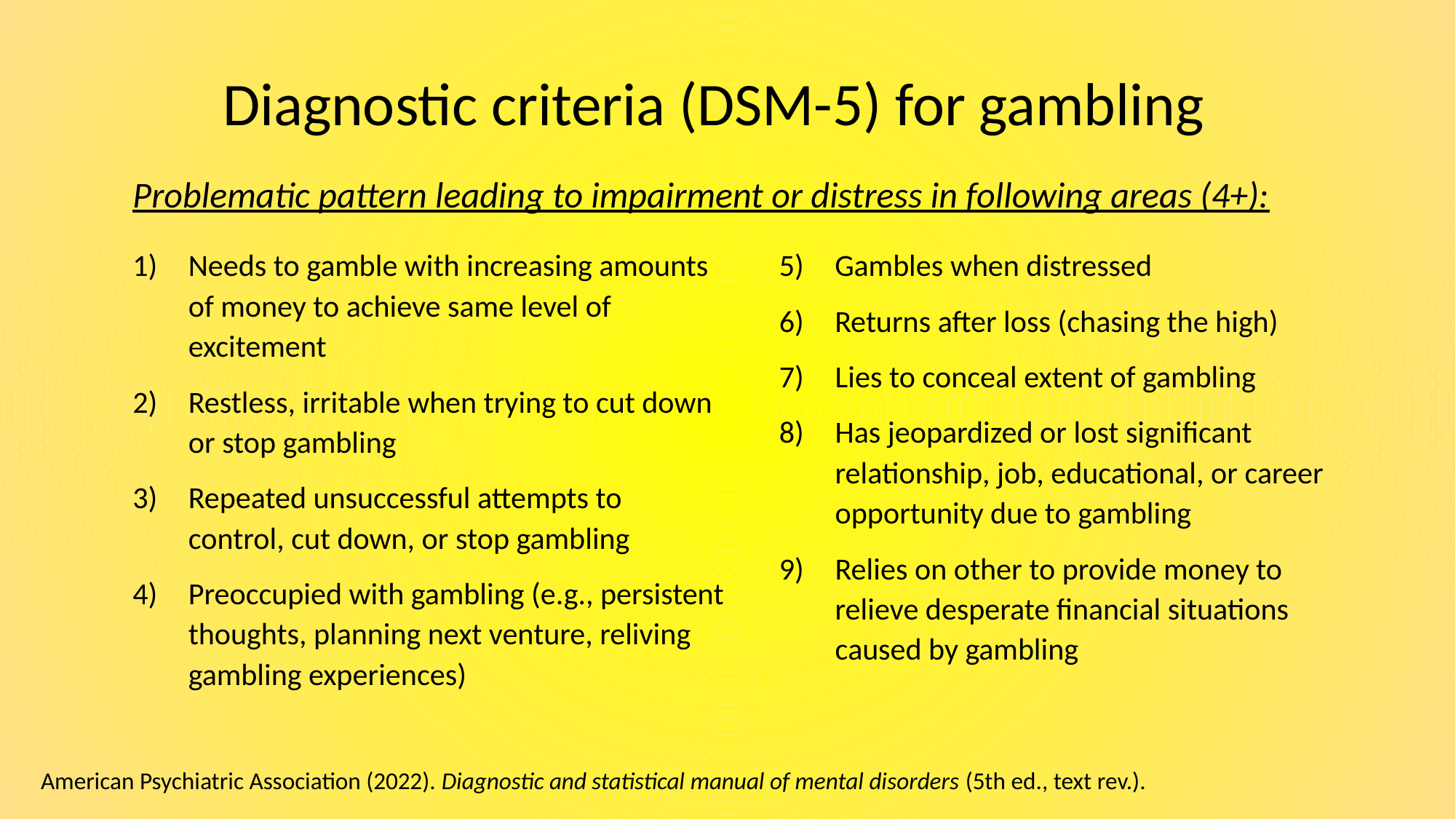

# Diagnostic criteria (DSM-5) for gambling
Problematic pattern leading to impairment or distress in following areas (4+):
Needs to gamble with increasing amounts of money to achieve same level of excitement
Restless, irritable when trying to cut down or stop gambling
Repeated unsuccessful attempts to control, cut down, or stop gambling
Preoccupied with gambling (e.g., persistent thoughts, planning next venture, reliving gambling experiences)
Gambles when distressed
Returns after loss (chasing the high)
Lies to conceal extent of gambling
Has jeopardized or lost significant relationship, job, educational, or career opportunity due to gambling
Relies on other to provide money to relieve desperate financial situations caused by gambling
American Psychiatric Association (2022). Diagnostic and statistical manual of mental disorders (5th ed., text rev.).